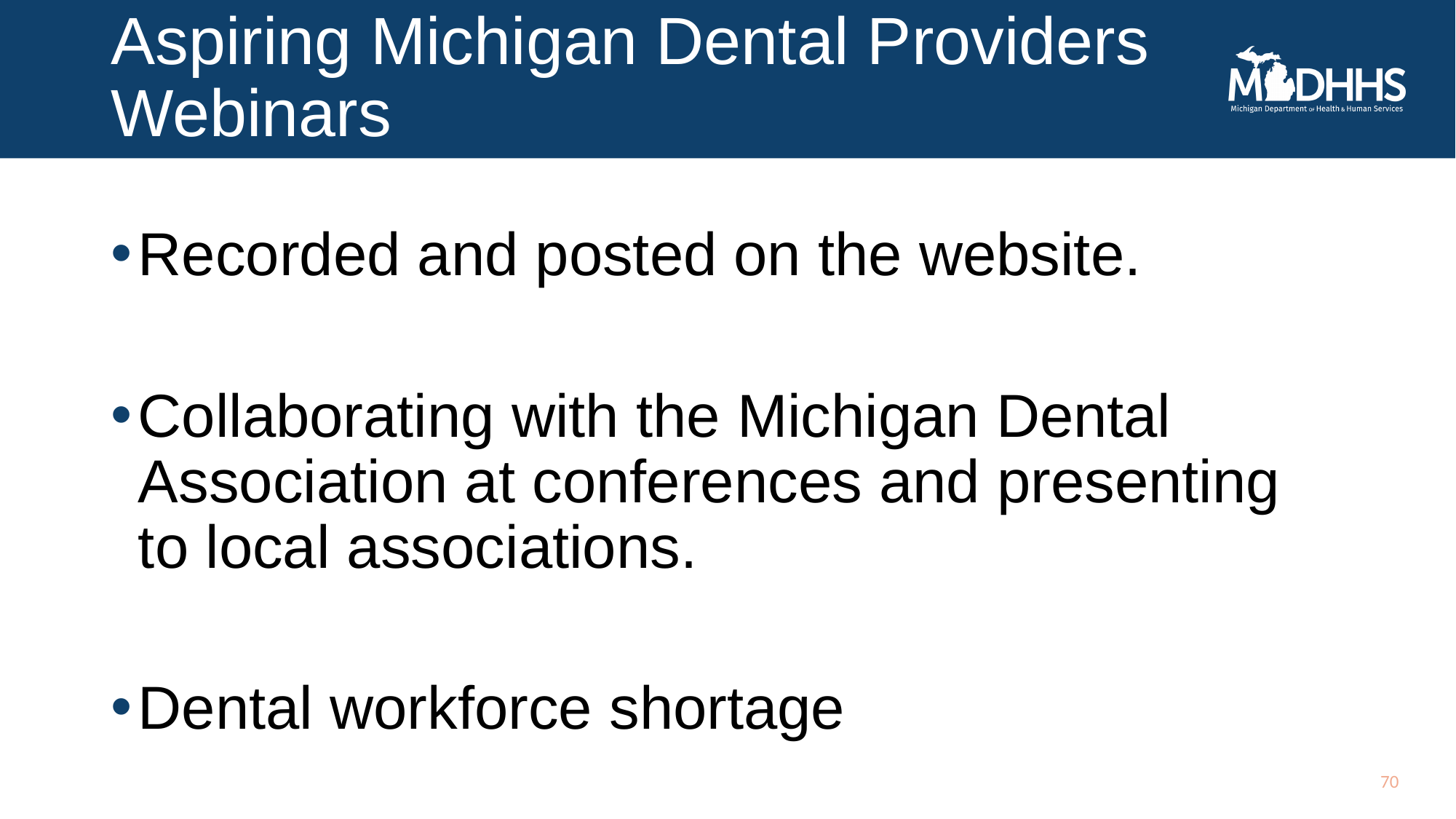

# Aspiring Michigan Dental Providers Webinars
Recorded and posted on the website.

Collaborating with the Michigan Dental Association at conferences and presenting to local associations.

Dental workforce shortage

70